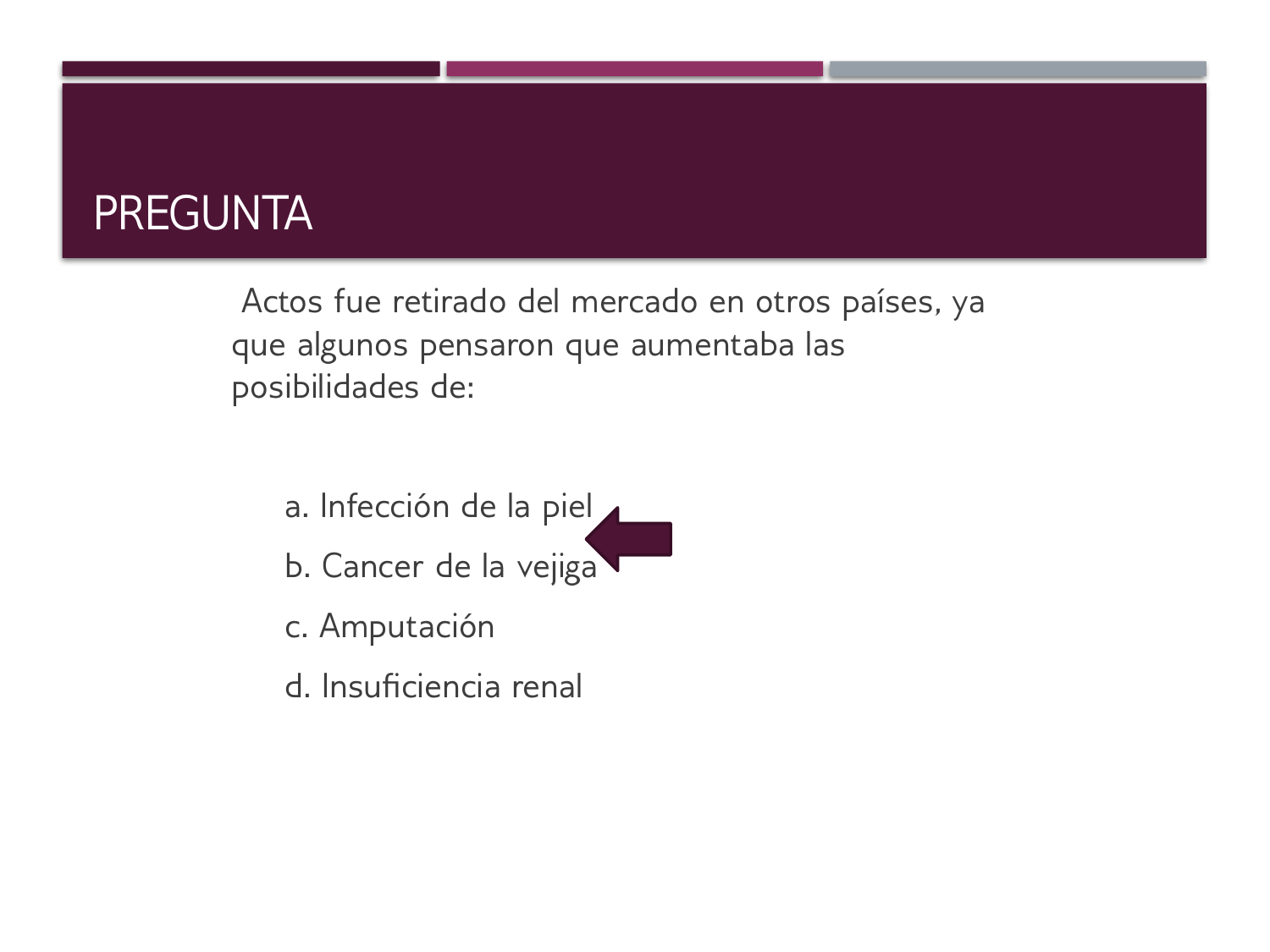

# PREGUNTA
 Actos fue retirado del mercado en otros países, ya que algunos pensaron que aumentaba las posibilidades de:

     a. Infección de la piel
     b. Cancer de la vejiga
     c. Amputación
     d. Insuficiencia renal